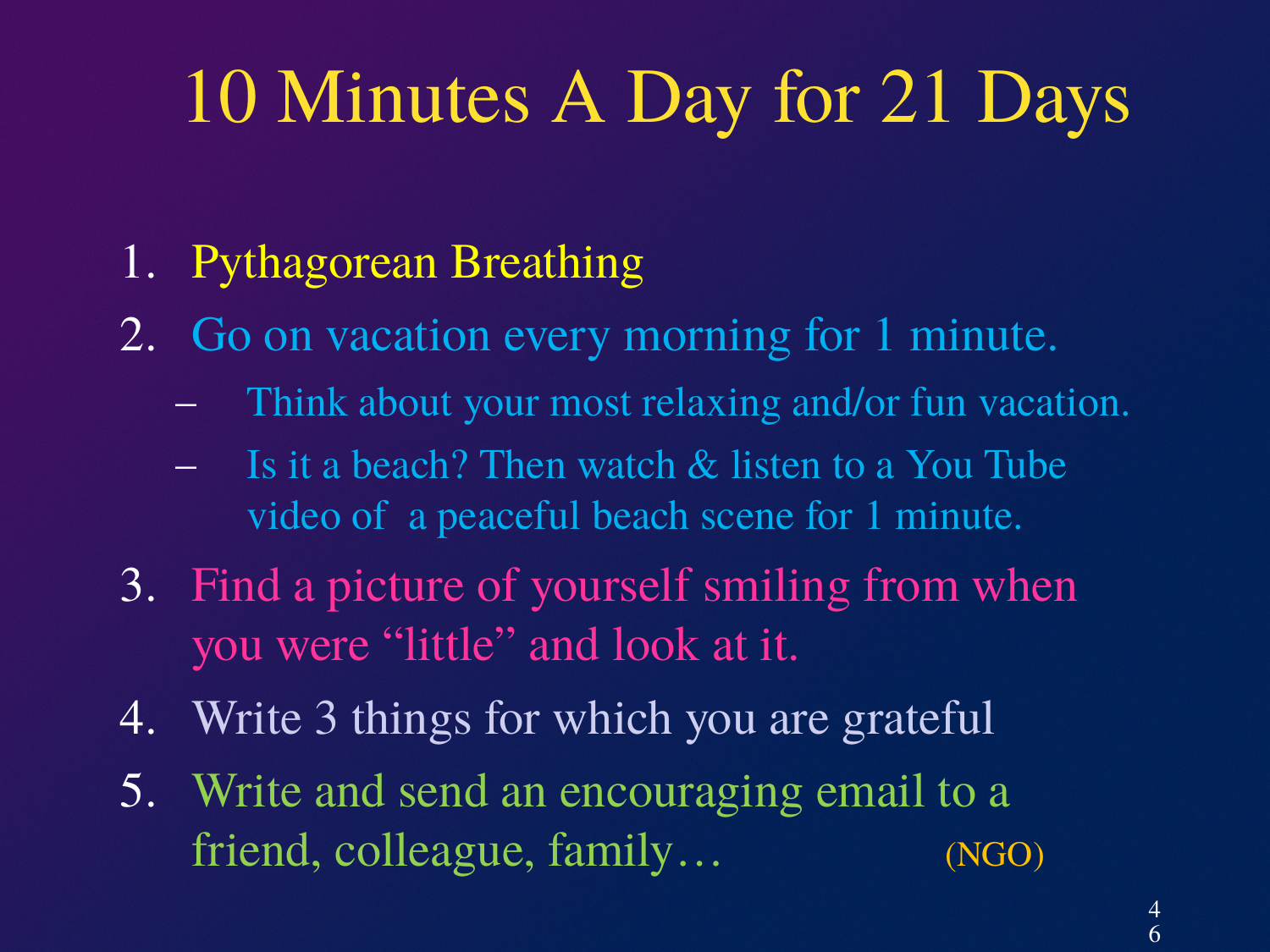

# 10 Minutes A Day for 21 Days
Pythagorean Breathing
Go on vacation every morning for 1 minute.
Think about your most relaxing and/or fun vacation.
Is it a beach? Then watch & listen to a You Tube video of  a peaceful beach scene for 1 minute.
Find a picture of yourself smiling from when you were “little” and look at it.
Write 3 things for which you are grateful
Write and send an encouraging email to a friend, colleague, family…                  (NGO)

46